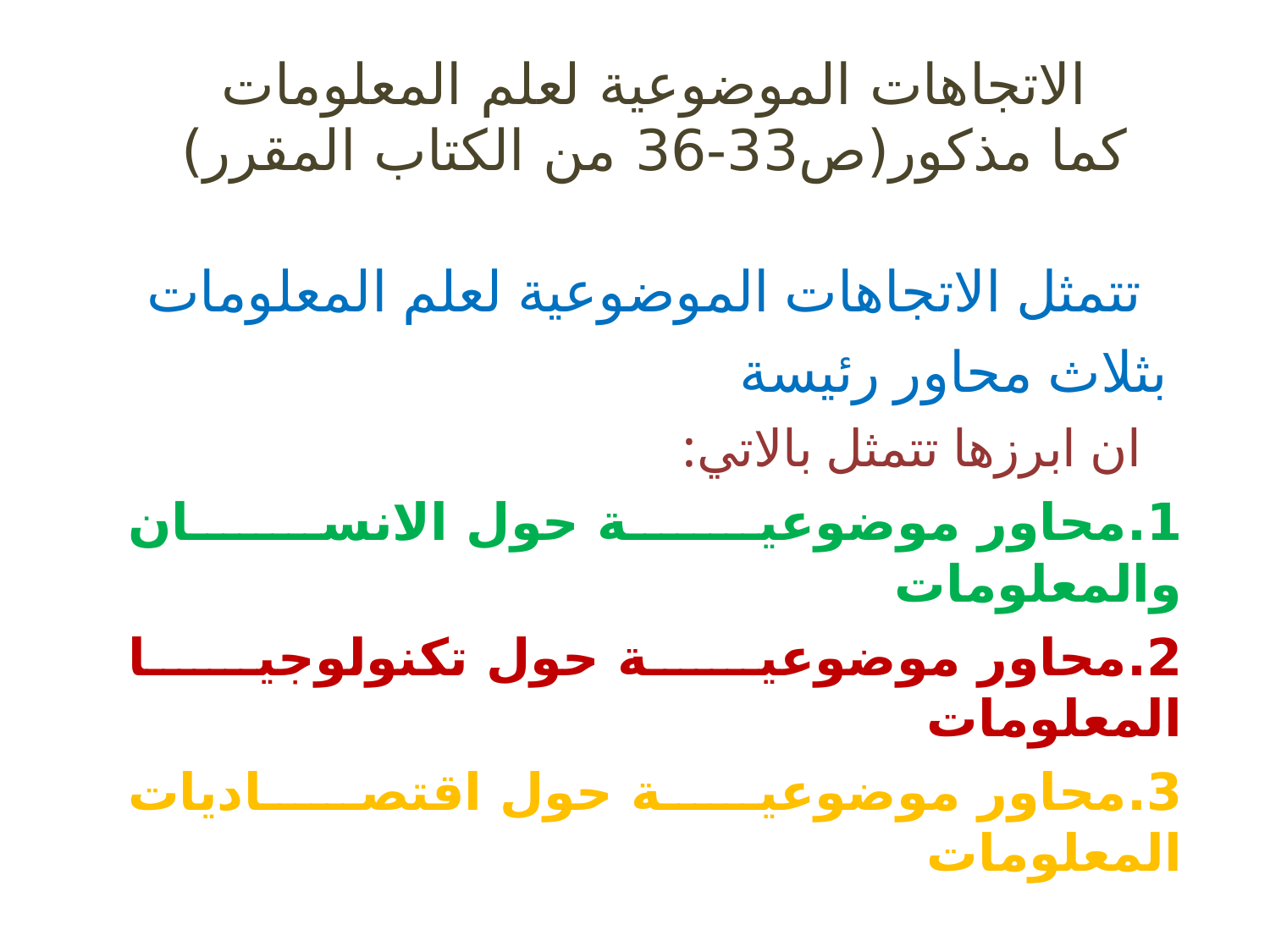

# الاتجاهات الموضوعية لعلم المعلومات كما مذكور(ص33-36 من الكتاب المقرر)
   تتمثل الاتجاهات الموضوعية لعلم المعلومات
 بثلاث محاور رئيسة
   ان ابرزها تتمثل بالاتي:
1.	محاور موضوعية حول الانسان والمعلومات
2.	محاور موضوعية حول تكنولوجيا المعلومات
3.	محاور موضوعية حول اقتصاديات المعلومات